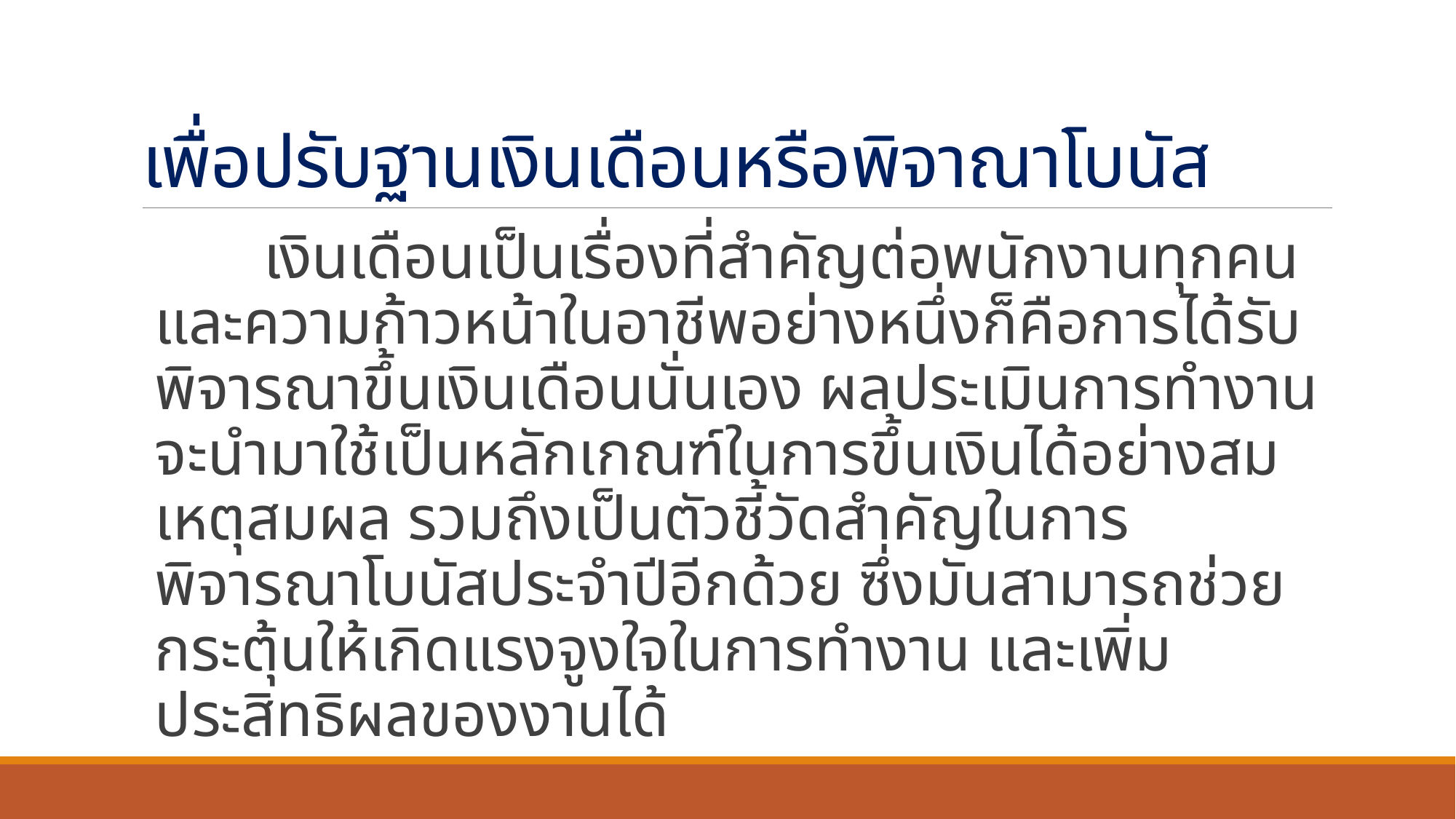

# เพื่อปรับฐานเงินเดือนหรือพิจาณาโบนัส
	เงินเดือนเป็นเรื่องที่สำคัญต่อพนักงานทุกคน และความก้าวหน้าในอาชีพอย่างหนึ่งก็คือการได้รับพิจารณาขึ้นเงินเดือนนั่นเอง ผลประเมินการทำงานจะนำมาใช้เป็นหลักเกณฑ์ในการขึ้นเงินได้อย่างสมเหตุสมผล รวมถึงเป็นตัวชี้วัดสำคัญในการพิจารณาโบนัสประจำปีอีกด้วย ซึ่งมันสามารถช่วยกระตุ้นให้เกิดแรงจูงใจในการทำงาน และเพิ่มประสิทธิผลของงานได้